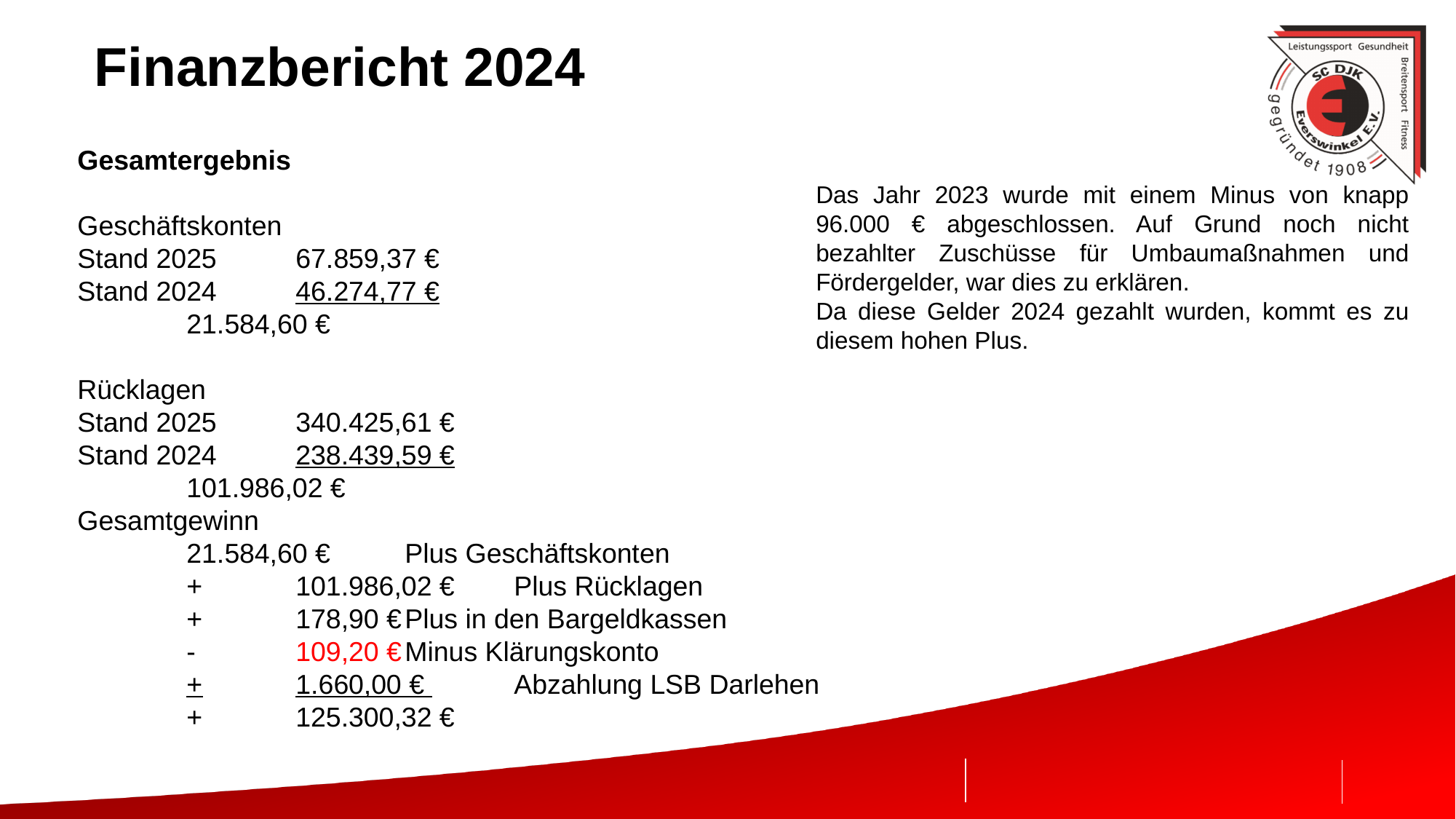

# Finanzbericht 2024
Gesamtergebnis

Geschäftskonten
Stand 2025	67.859,37 €
Stand 2024	46.274,77 €
	21.584,60 €

Rücklagen
Stand 2025	340.425,61 €
Stand 2024	238.439,59 €
	101.986,02 €
Gesamtgewinn
	21.584,60 €	Plus Geschäftskonten
	+  	101.986,02 €	Plus Rücklagen
	+	178,90 €	Plus in den Bargeldkassen
	-	109,20 €	Minus Klärungskonto
	+	1.660,00 € 	Abzahlung LSB Darlehen
	+	125.300,32 €

Das Jahr 2023 wurde mit einem Minus von knapp 96.000 € abgeschlossen. Auf Grund noch nicht bezahlter Zuschüsse für Umbaumaßnahmen und Fördergelder, war dies zu erklären.
Da diese Gelder 2024 gezahlt wurden, kommt es zu diesem hohen Plus.